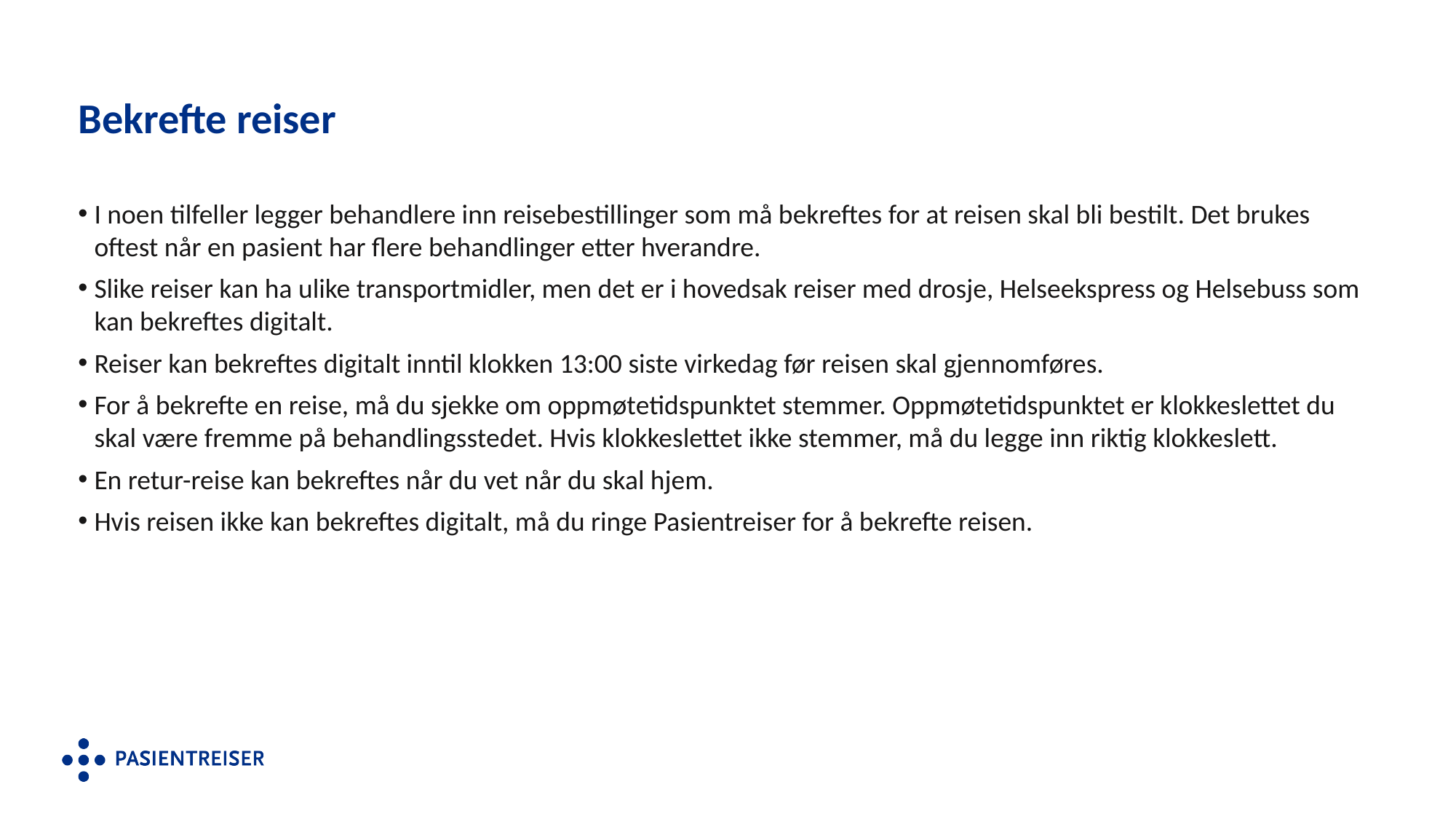

# Bekrefte reiser
I noen tilfeller legger behandlere inn reisebestillinger som må bekreftes for at reisen skal bli bestilt. Det brukes oftest når en pasient har flere behandlinger etter hverandre.
Slike reiser kan ha ulike transportmidler, men det er i hovedsak reiser med drosje, Helseekspress og Helsebuss som kan bekreftes digitalt.
Reiser kan bekreftes digitalt inntil klokken 13:00 siste virkedag før reisen skal gjennomføres.
For å bekrefte en reise, må du sjekke om oppmøtetidspunktet stemmer. Oppmøtetidspunktet er klokkeslettet du skal være fremme på behandlingsstedet. Hvis klokkeslettet ikke stemmer, må du legge inn riktig klokkeslett.
En retur-reise kan bekreftes når du vet når du skal hjem.
Hvis reisen ikke kan bekreftes digitalt, må du ringe Pasientreiser for å bekrefte reisen.